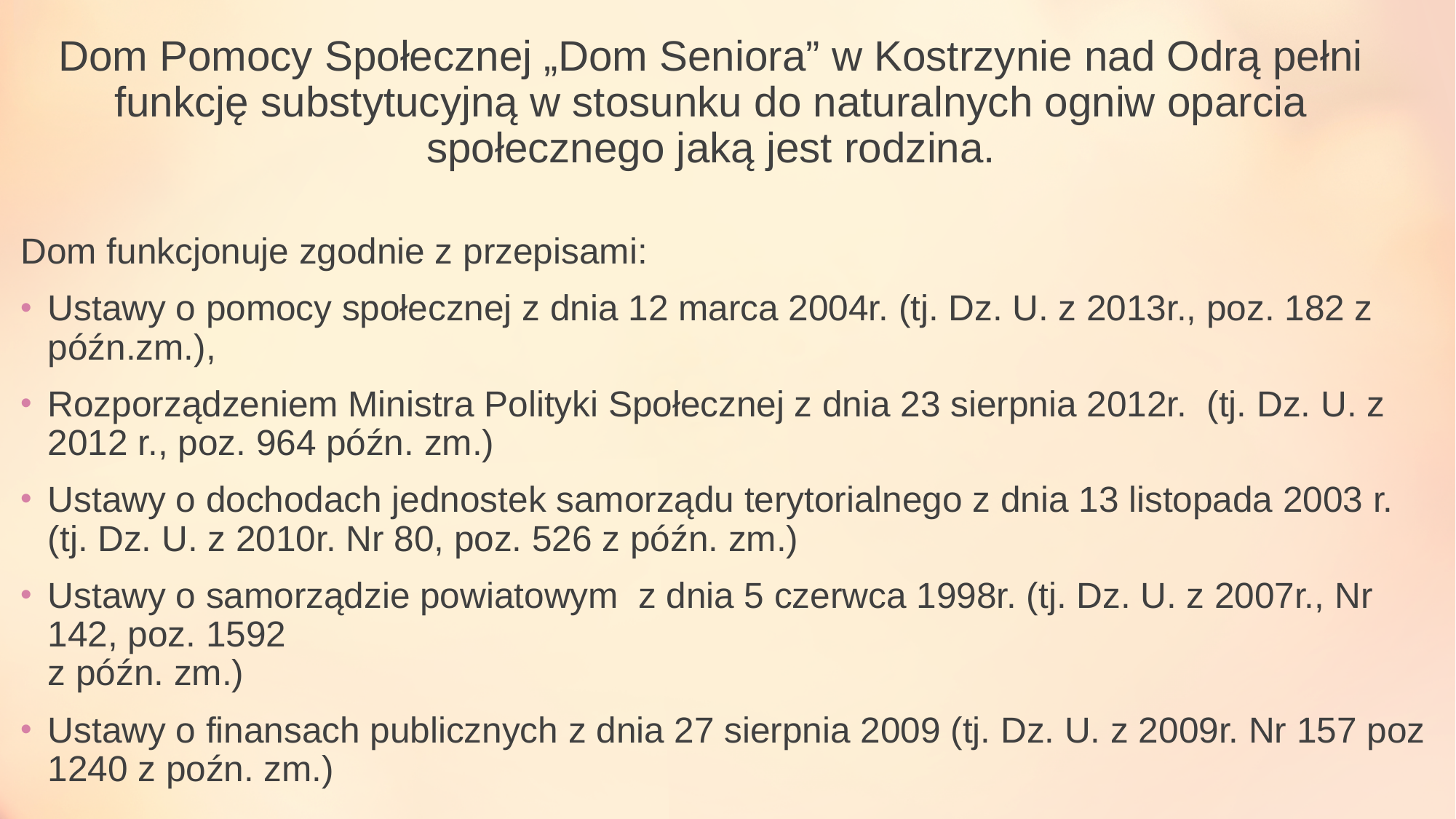

# Dom Pomocy Społecznej „Dom Seniora” w Kostrzynie nad Odrą pełni funkcję substytucyjną w stosunku do naturalnych ogniw oparcia społecznego jaką jest rodzina.
Dom funkcjonuje zgodnie z przepisami:
Ustawy o pomocy społecznej z dnia 12 marca 2004r. (tj. Dz. U. z 2013r., poz. 182 z późn.zm.),
Rozporządzeniem Ministra Polityki Społecznej z dnia 23 sierpnia 2012r.  (tj. Dz. U. z 2012 r., poz. 964 późn. zm.)
Ustawy o dochodach jednostek samorządu terytorialnego z dnia 13 listopada 2003 r.  (tj. Dz. U. z 2010r. Nr 80, poz. 526 z późn. zm.)
Ustawy o samorządzie powiatowym  z dnia 5 czerwca 1998r. (tj. Dz. U. z 2007r., Nr  142, poz. 1592
z późn. zm.)
Ustawy o finansach publicznych z dnia 27 sierpnia 2009 (tj. Dz. U. z 2009r. Nr 157 poz 1240 z poźn. zm.)